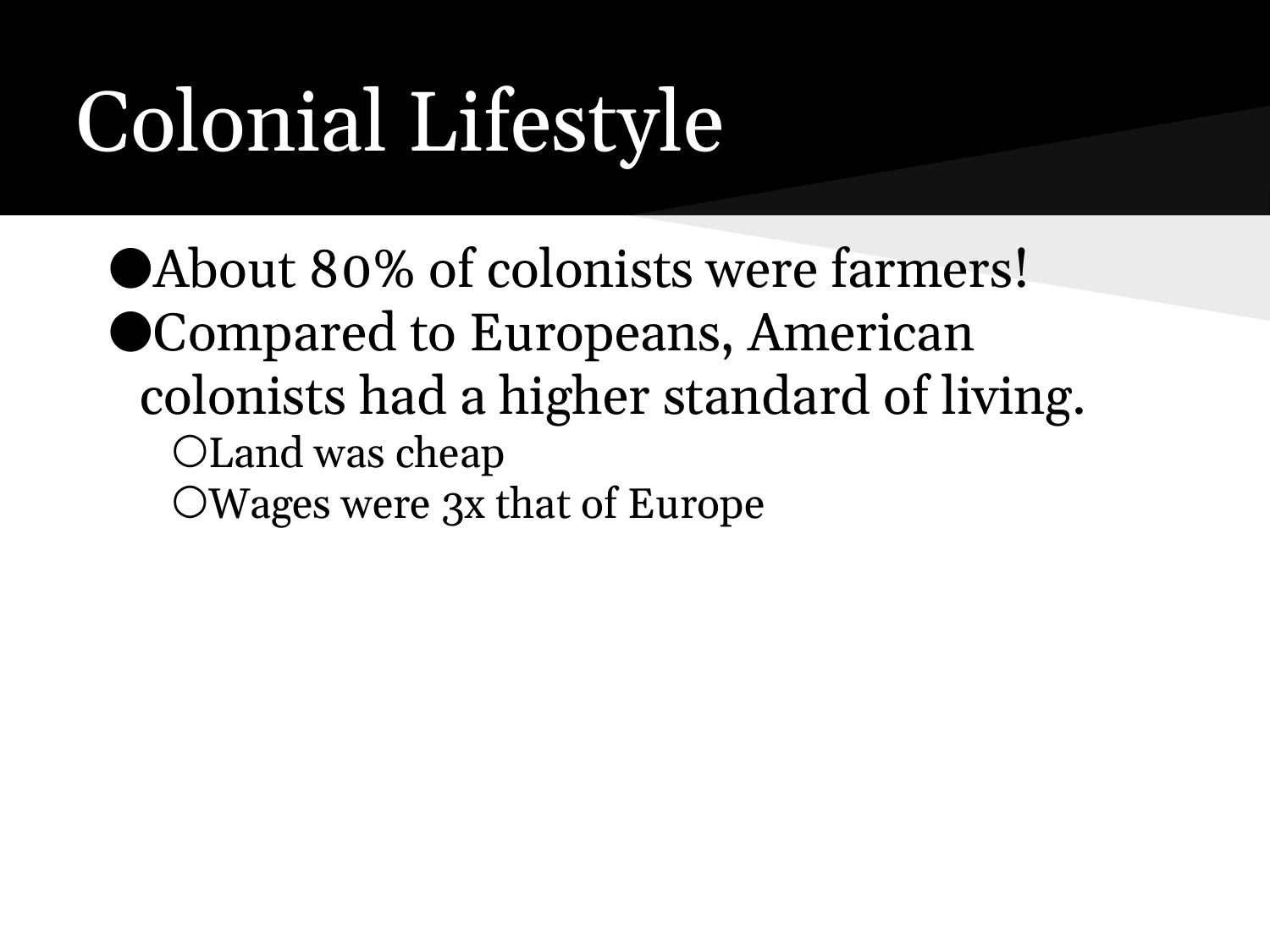

# Colonial Lifestyle
About 80% of colonists were farmers!
Compared to Europeans, American colonists had a higher standard of living.
Land was cheap
Wages were 3x that of Europe